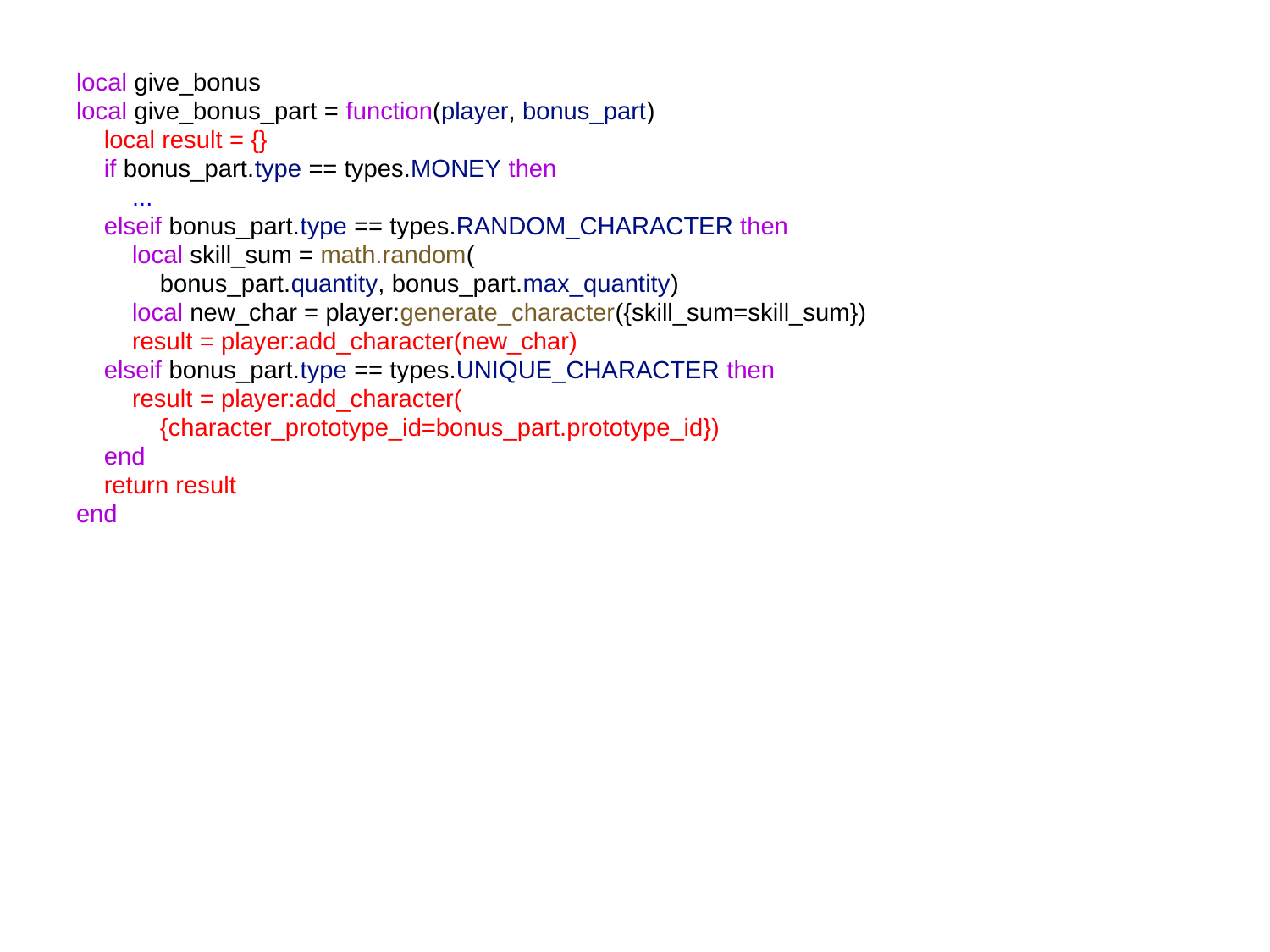

local give_bonus
local give_bonus_part = function(player, bonus_part)
    local result = {}
    if bonus_part.type == types.MONEY then
        ...
    elseif bonus_part.type == types.RANDOM_CHARACTER then
        local skill_sum = math.random(
            bonus_part.quantity, bonus_part.max_quantity)
        local new_char = player:generate_character({skill_sum=skill_sum})
        result = player:add_character(new_char)
    elseif bonus_part.type == types.UNIQUE_CHARACTER then
        result = player:add_character(
            {character_prototype_id=bonus_part.prototype_id})
    end
    return result
end